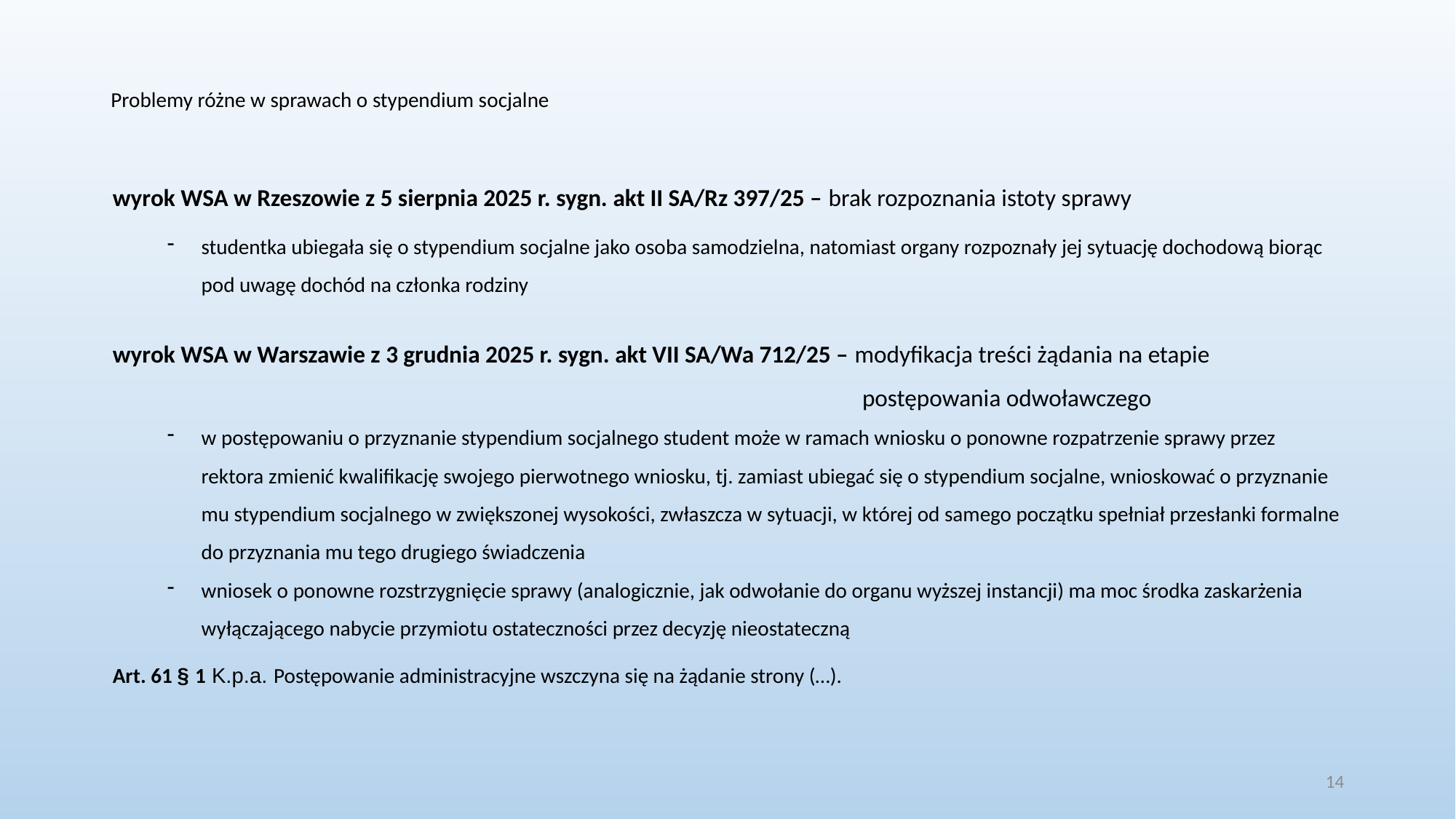

# Problemy różne w sprawach o stypendium socjalne
wyrok WSA w Rzeszowie z 5 sierpnia 2025 r. sygn. akt II SA/Rz 397/25 – brak rozpoznania istoty sprawy
studentka ubiegała się o stypendium socjalne jako osoba samodzielna, natomiast organy rozpoznały jej sytuację dochodową biorąc pod uwagę dochód na członka rodziny
wyrok WSA w Warszawie z 3 grudnia 2025 r. sygn. akt VII SA/Wa 712/25 – modyfikacja treści żądania na etapie postępowania odwoławczego
w postępowaniu o przyznanie stypendium socjalnego student może w ramach wniosku o ponowne rozpatrzenie sprawy przez rektora zmienić kwalifikację swojego pierwotnego wniosku, tj. zamiast ubiegać się o stypendium socjalne, wnioskować o przyznanie mu stypendium socjalnego w zwiększonej wysokości, zwłaszcza w sytuacji, w której od samego początku spełniał przesłanki formalne do przyznania mu tego drugiego świadczenia
wniosek o ponowne rozstrzygnięcie sprawy (analogicznie, jak odwołanie do organu wyższej instancji) ma moc środka zaskarżenia wyłączającego nabycie przymiotu ostateczności przez decyzję nieostateczną
Art. 61 § 1 K.p.a. Postępowanie administracyjne wszczyna się na żądanie strony (…).
14